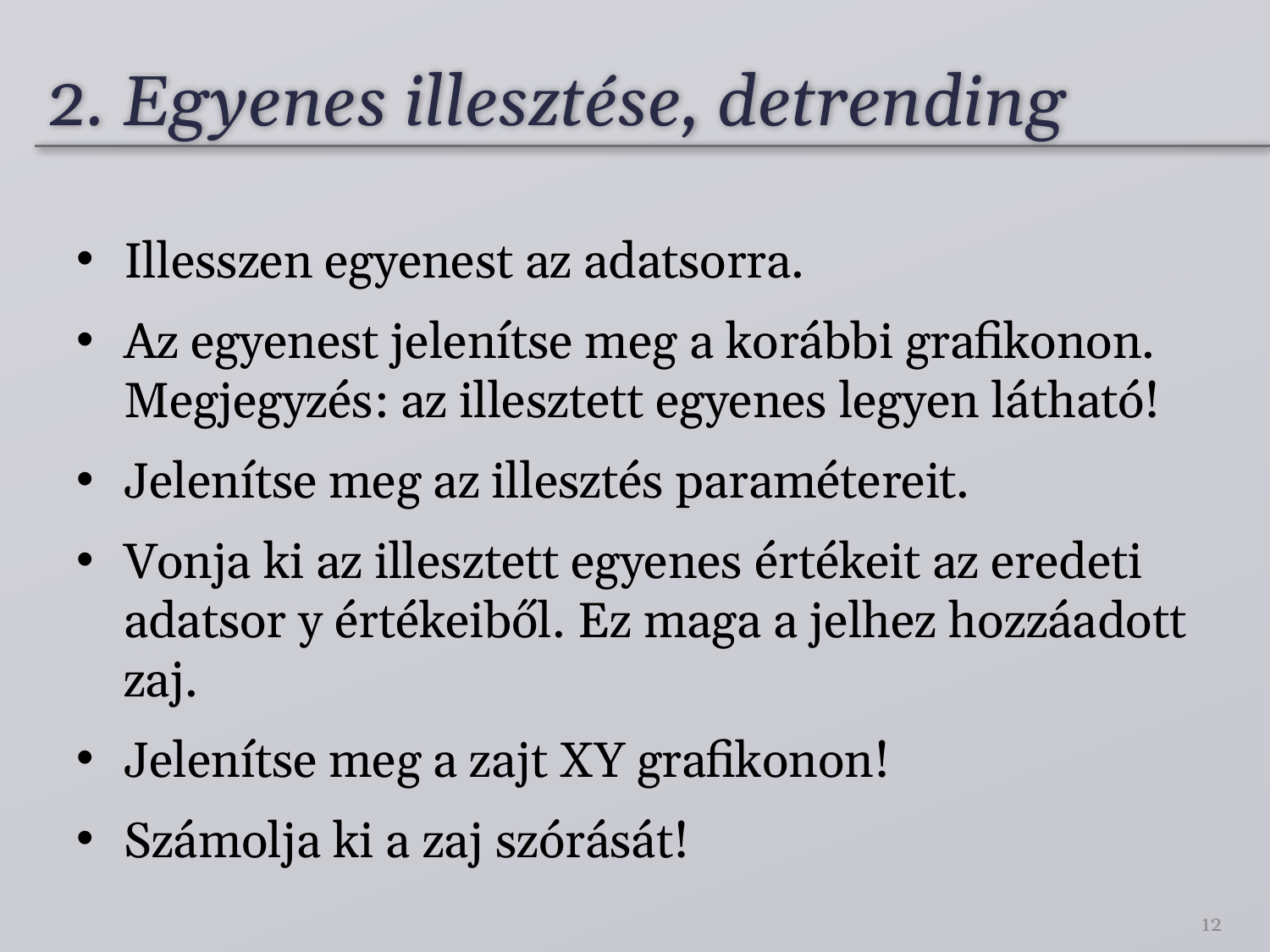

# 2. Egyenes illesztése, detrending
Illesszen egyenest az adatsorra.
Az egyenest jelenítse meg a korábbi grafikonon.
Megjegyzés: az illesztett egyenes legyen látható!
Jelenítse meg az illesztés paramétereit.
Vonja ki az illesztett egyenes értékeit az eredeti adatsor y értékeiből. Ez maga a jelhez hozzáadott zaj.
Jelenítse meg a zajt XY grafikonon!
Számolja ki a zaj szórását!
12